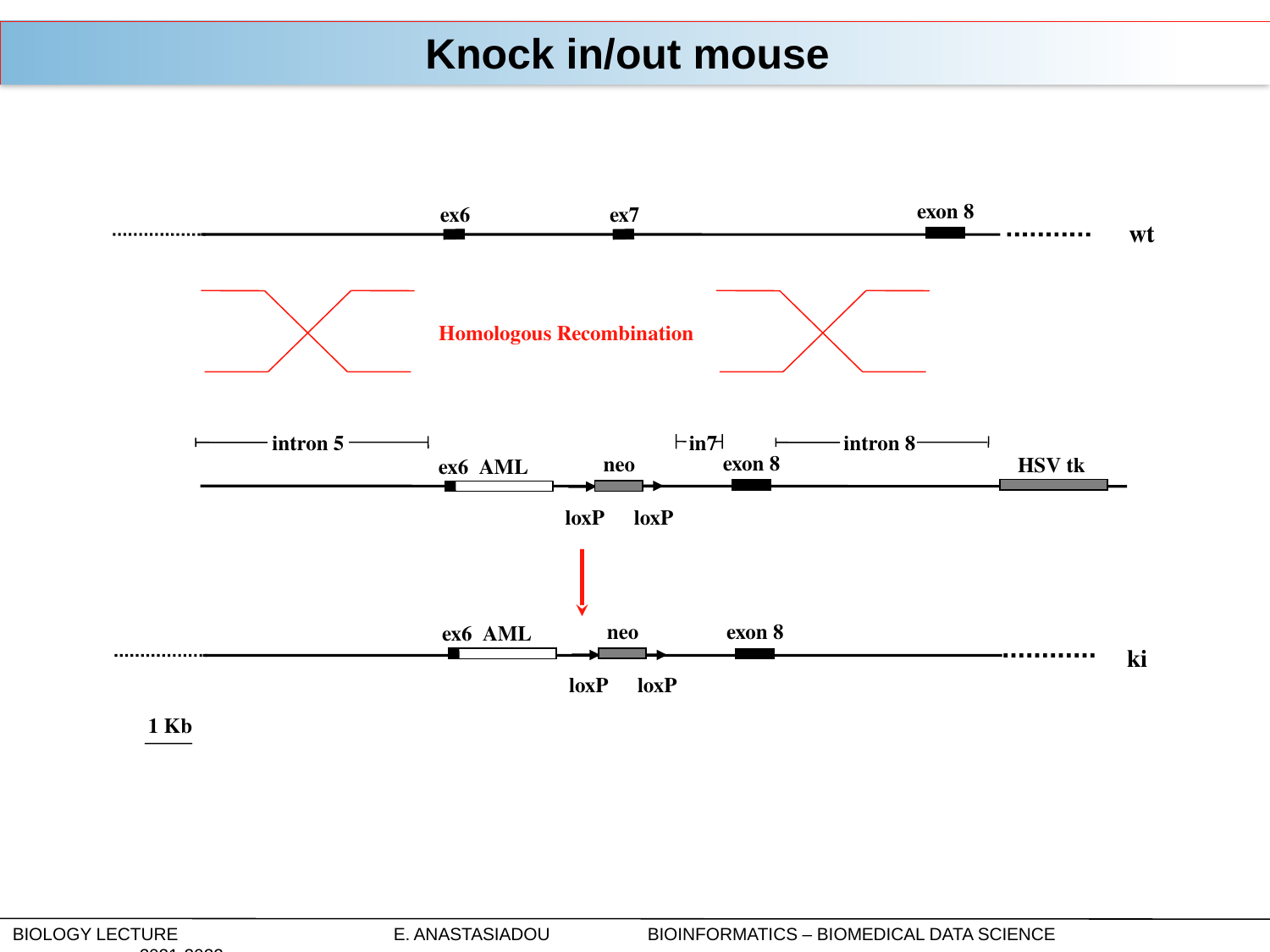

Knock in/out mouse

exon 8
ex6
ex7
wt

Homologous Recombination
in7

intron 5

intron 8

exon 8
HSV tk

neo
ex6
AML

loxP
loxP

neo

loxP
loxP
exon 8
ex6
AML

ki
1 Kb

Biology Lecture		E. Anastasiadou	Bioinformatics – Biomedical Data Science		2021-2022